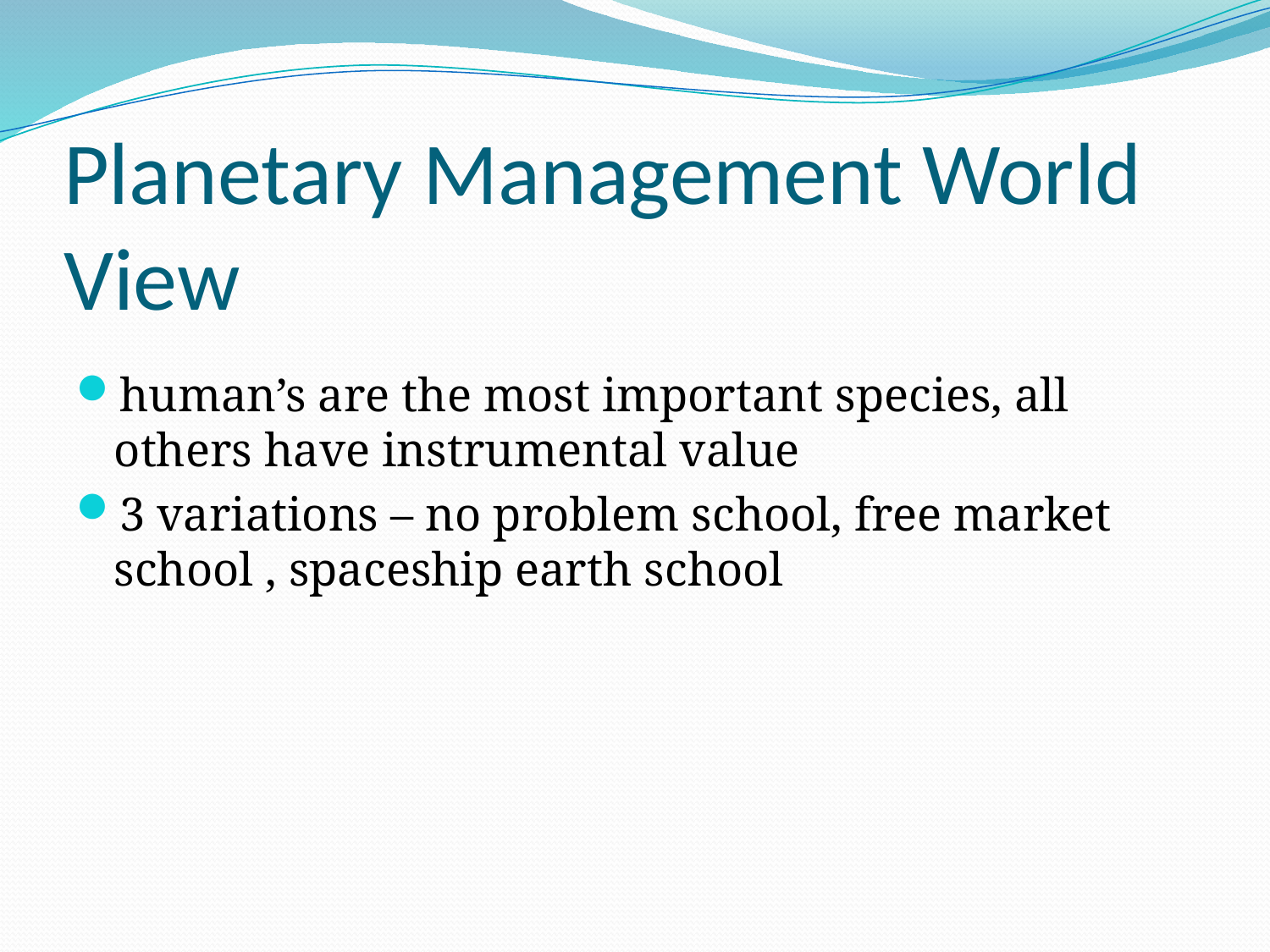

# Planetary Management World View
human’s are the most important species, all others have instrumental value
3 variations – no problem school, free market school , spaceship earth school